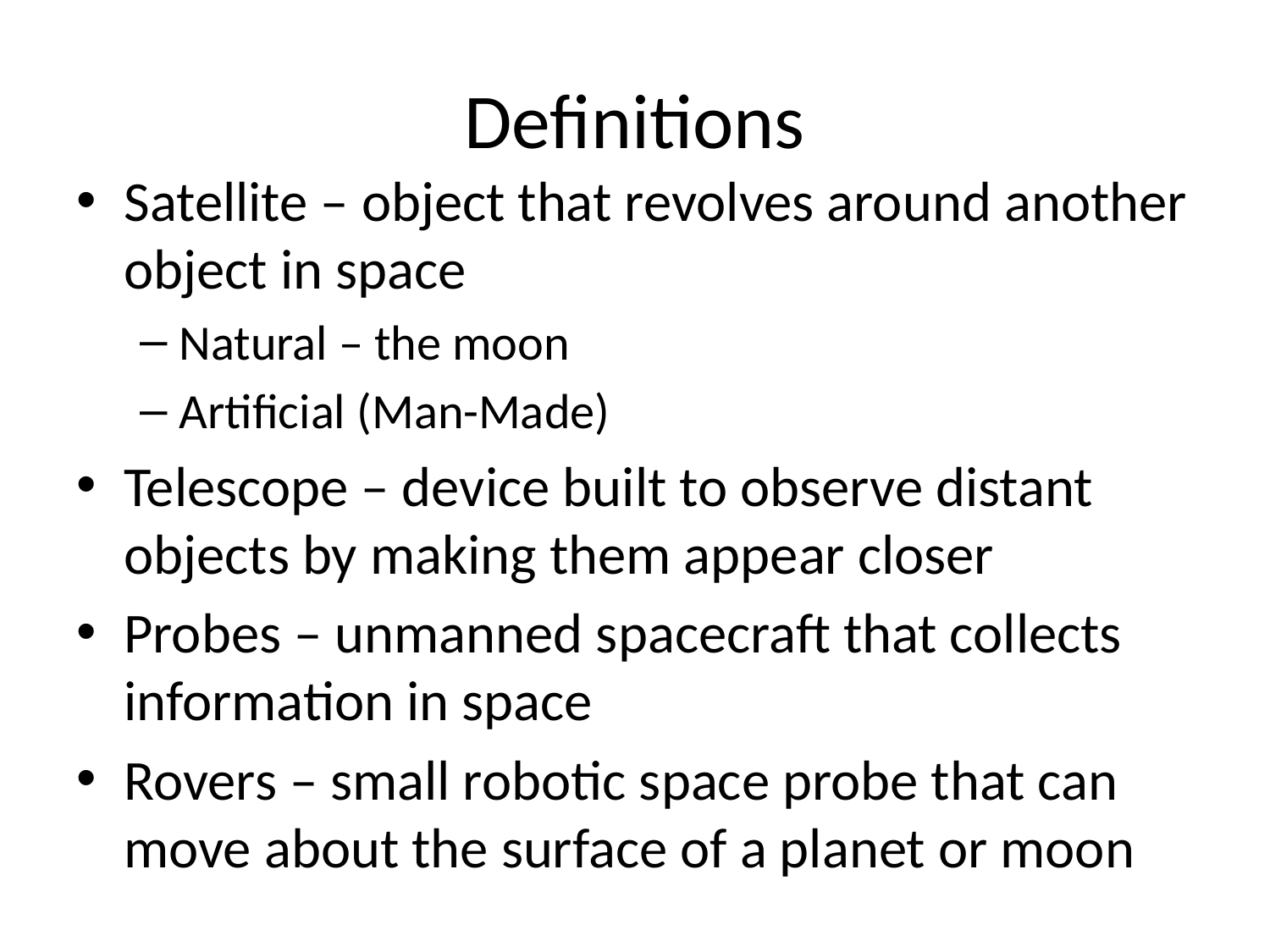

# Definitions
Satellite – object that revolves around another object in space
Natural – the moon
Artificial (Man-Made)
Telescope – device built to observe distant objects by making them appear closer
Probes – unmanned spacecraft that collects information in space
Rovers – small robotic space probe that can move about the surface of a planet or moon